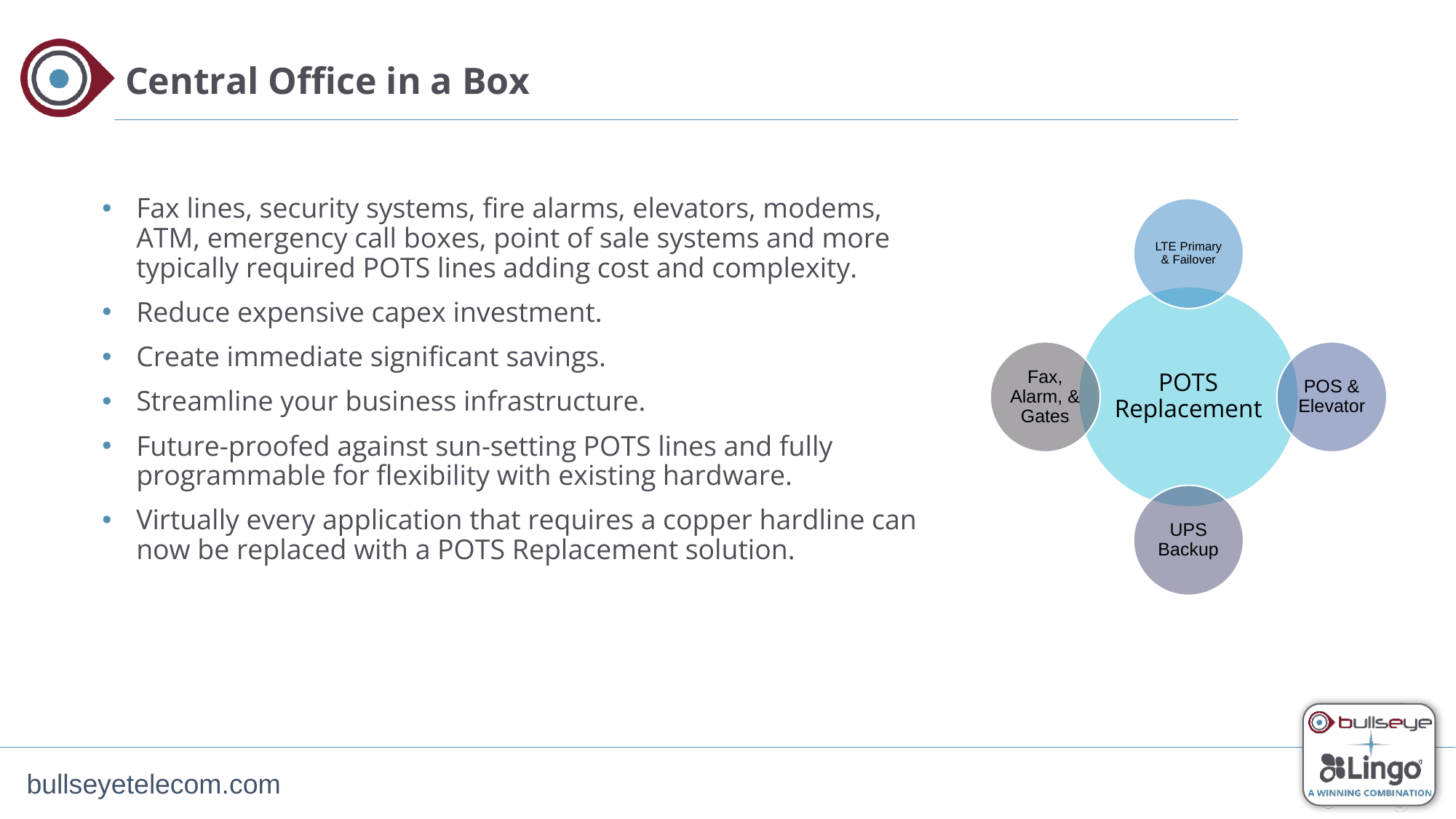

# Central Office in a Box
Fax lines, security systems, fire alarms, elevators, modems, ATM, emergency call boxes, point of sale systems and more typically required POTS lines adding cost and complexity.
Reduce expensive capex investment.
Create immediate significant savings.
Streamline your business infrastructure.
Future-proofed against sun-setting POTS lines and fully programmable for flexibility with existing hardware.
Virtually every application that requires a copper hardline can now be replaced with a POTS Replacement solution.

POTS Replacement
LTE Primary & Failover
POS & Elevator
UPS Backup
Fax, Alarm, & Gates